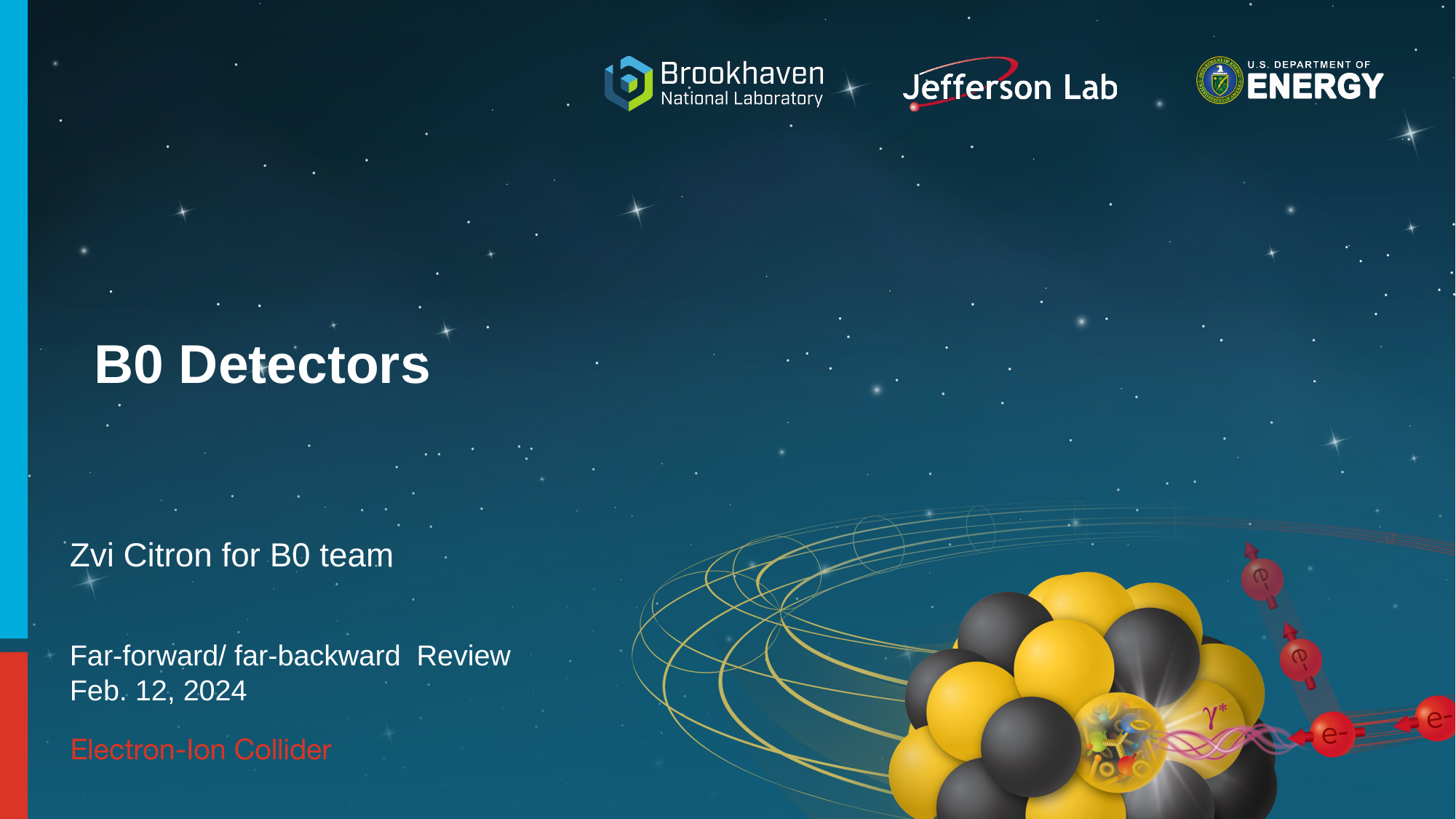

B0 Detectors
Zvi Citron for B0 team

Far-forward/ far-backward  Review
Feb. 12, 2024